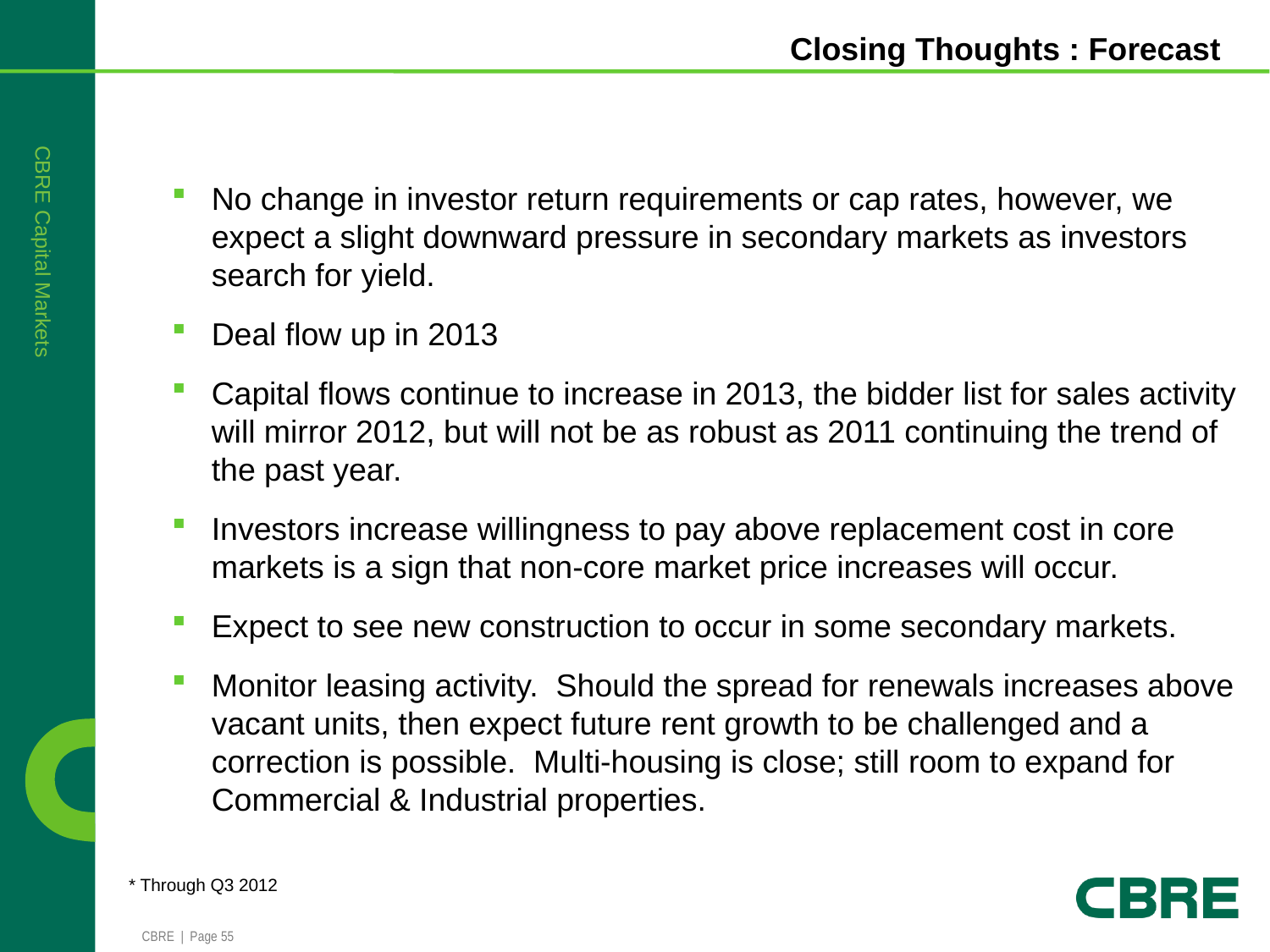

Closing Thoughts : Forecast

No change in investor return requirements or cap rates, however, we expect a slight downward pressure in secondary markets as investors search for yield.
Deal flow up in 2013
Capital flows continue to increase in 2013, the bidder list for sales activity will mirror 2012, but will not be as robust as 2011 continuing the trend of the past year.
Investors increase willingness to pay above replacement cost in core markets is a sign that non-core market price increases will occur.
Expect to see new construction to occur in some secondary markets.
Monitor leasing activity.  Should the spread for renewals increases above vacant units, then expect future rent growth to be challenged and a correction is possible.  Multi-housing is close; still room to expand for Commercial & Industrial properties.

* Through Q3 2012